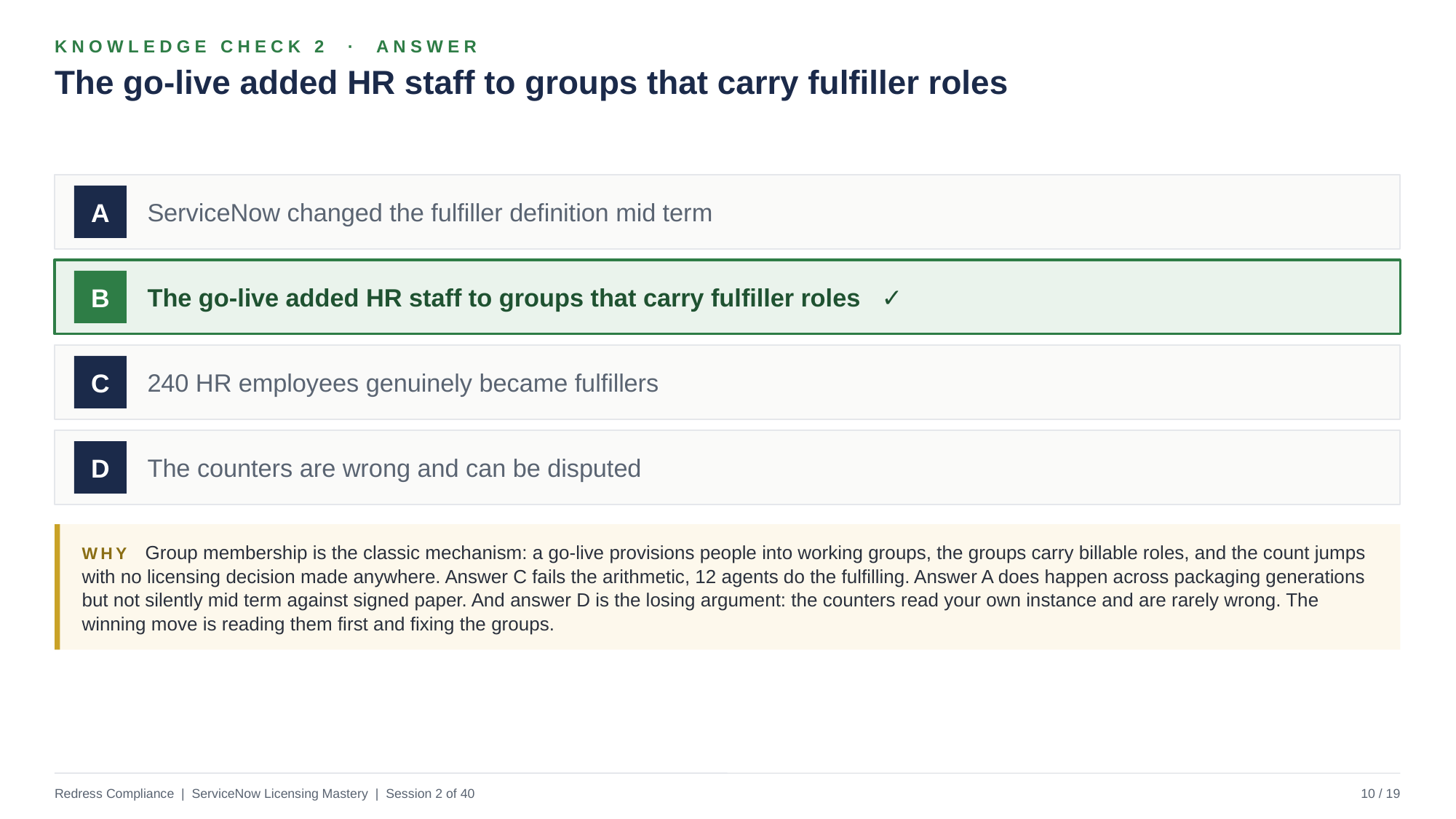

KNOWLEDGE CHECK 2  ·  ANSWER
The go-live added HR staff to groups that carry fulfiller roles

ServiceNow changed the fulfiller definition mid term

A

The go-live added HR staff to groups that carry fulfiller roles   ✓

B

240 HR employees genuinely became fulfillers

C

The counters are wrong and can be disputed

D

WHY  Group membership is the classic mechanism: a go-live provisions people into working groups, the groups carry billable roles, and the count jumps with no licensing decision made anywhere. Answer C fails the arithmetic, 12 agents do the fulfilling. Answer A does happen across packaging generations but not silently mid term against signed paper. And answer D is the losing argument: the counters read your own instance and are rarely wrong. The winning move is reading them first and fixing the groups.

Redress Compliance  |  ServiceNow Licensing Mastery  |  Session 2 of 40
10 / 19